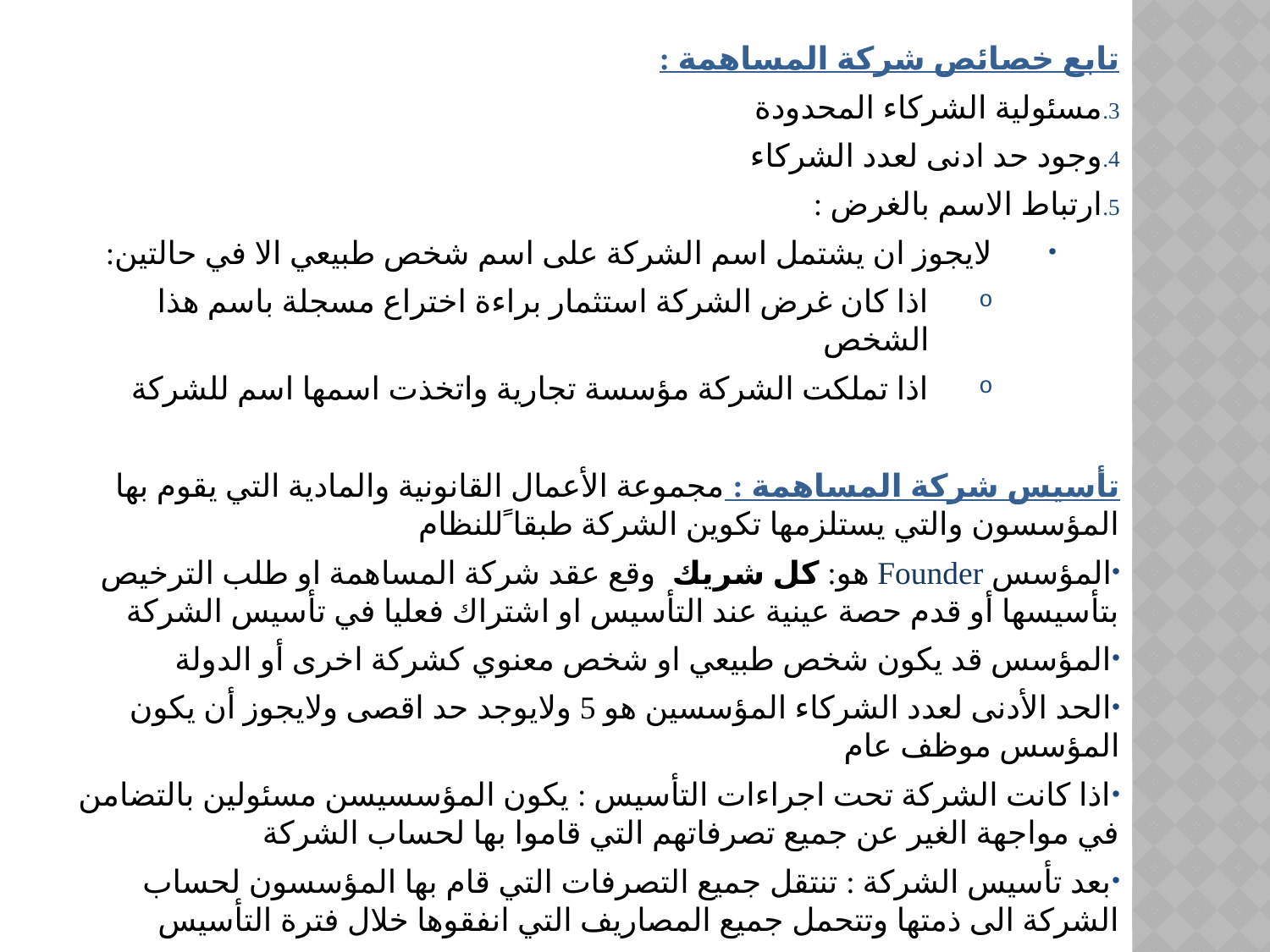

تابع خصائص شركة المساهمة :
مسئولية الشركاء المحدودة
وجود حد ادنى لعدد الشركاء
ارتباط الاسم بالغرض :
لايجوز ان يشتمل اسم الشركة على اسم شخص طبيعي الا في حالتين:
اذا كان غرض الشركة استثمار براءة اختراع مسجلة باسم هذا الشخص
اذا تملكت الشركة مؤسسة تجارية واتخذت اسمها اسم للشركة

تأسيس شركة المساهمة : مجموعة الأعمال القانونية والمادية التي يقوم بها المؤسسون والتي يستلزمها تكوين الشركة طبقا ًللنظام
المؤسس Founder هو: كل شريك  وقع عقد شركة المساهمة او طلب الترخيص بتأسيسها أو قدم حصة عينية عند التأسيس او اشتراك فعليا في تأسيس الشركة
المؤسس قد يكون شخص طبيعي او شخص معنوي كشركة اخرى أو الدولة
الحد الأدنى لعدد الشركاء المؤسسين هو 5 ولايوجد حد اقصى ولايجوز أن يكون المؤسس موظف عام
اذا كانت الشركة تحت اجراءات التأسيس : يكون المؤسسيسن مسئولين بالتضامن في مواجهة الغير عن جميع تصرفاتهم التي قاموا بها لحساب الشركة
بعد تأسيس الشركة : تنتقل جميع التصرفات التي قام بها المؤسسون لحساب الشركة الى ذمتها وتتحمل جميع المصاريف التي انفقوها خلال فترة التأسيس